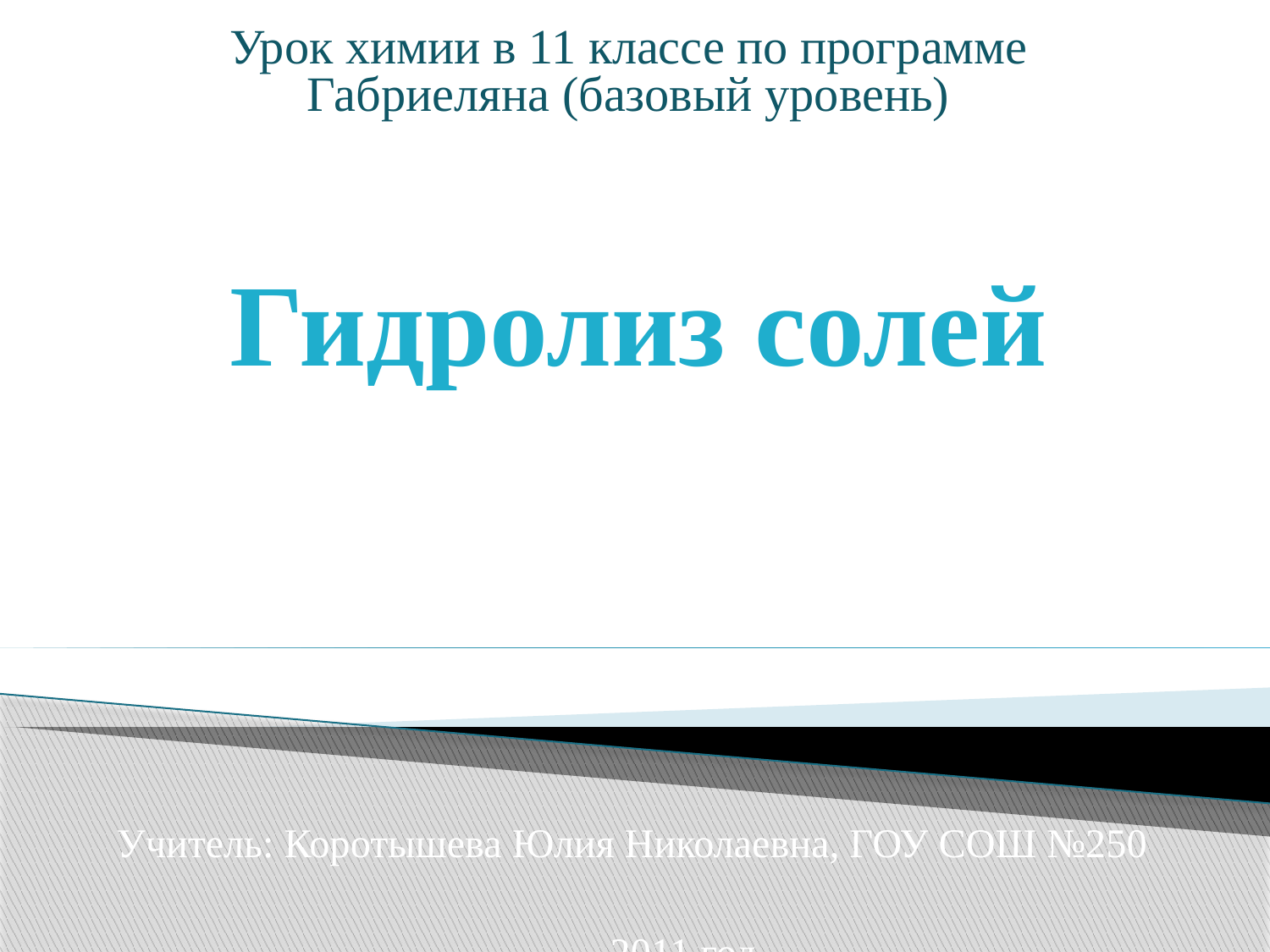

Урок химии в 11 классе по программе Габриеляна (базовый уровень)

# Гидролиз солей
Учитель: Коротышева Юлия Николаевна, ГОУ СОШ №250
2011 год